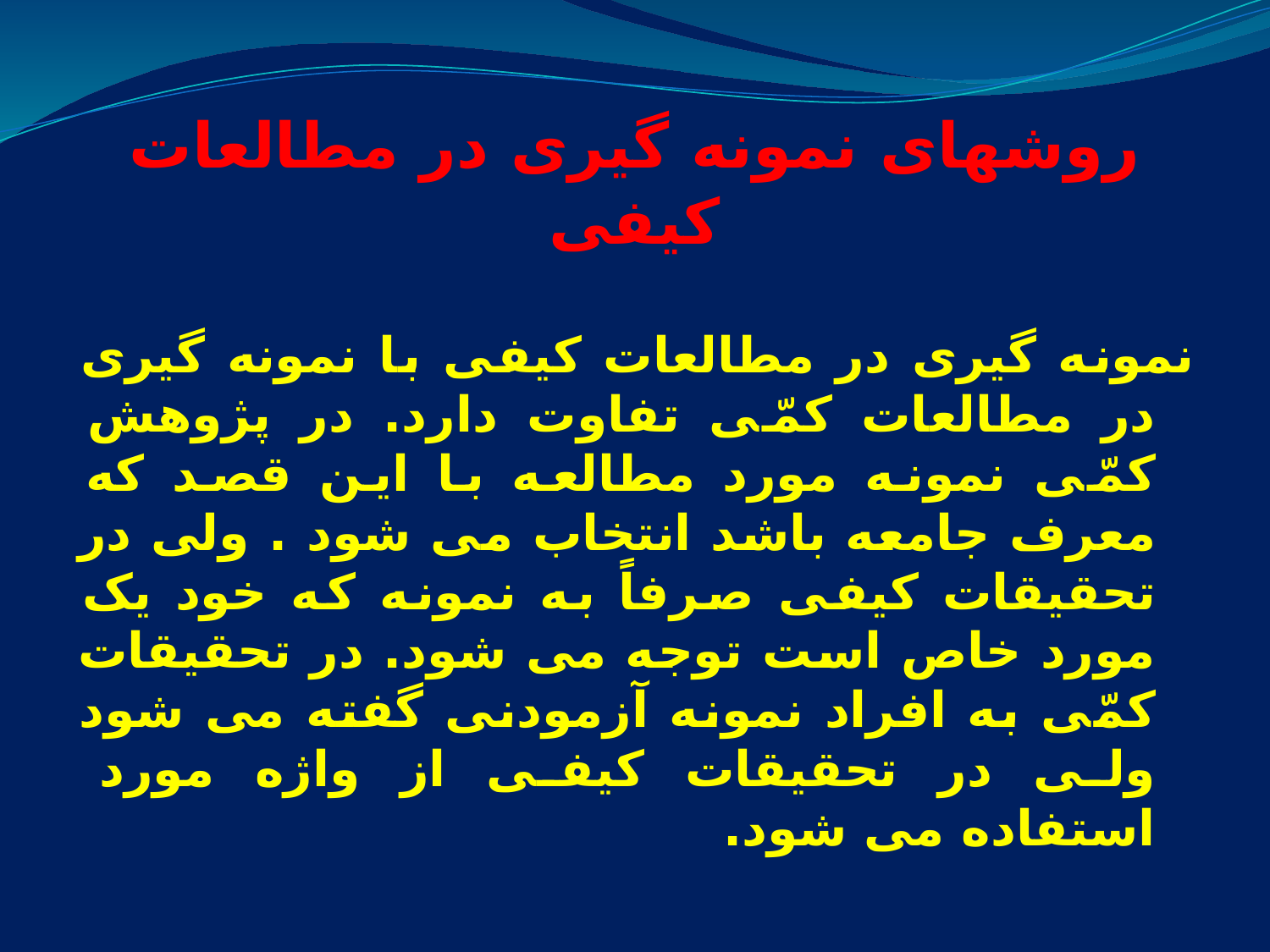

# روشهای نمونه گیری در مطالعات کیفی
نمونه گیری در مطالعات کیفی با نمونه گیری در مطالعات کمّی تفاوت دارد. در پژوهش کمّی نمونه مورد مطالعه با این قصد که معرف جامعه باشد انتخاب می شود . ولی در تحقیقات کیفی صرفاً به نمونه که خود یک مورد خاص است توجه می شود. در تحقیقات کمّی به افراد نمونه آزمودنی گفته می شود ولی در تحقیقات کیفی از واژه مورد استفاده می شود.